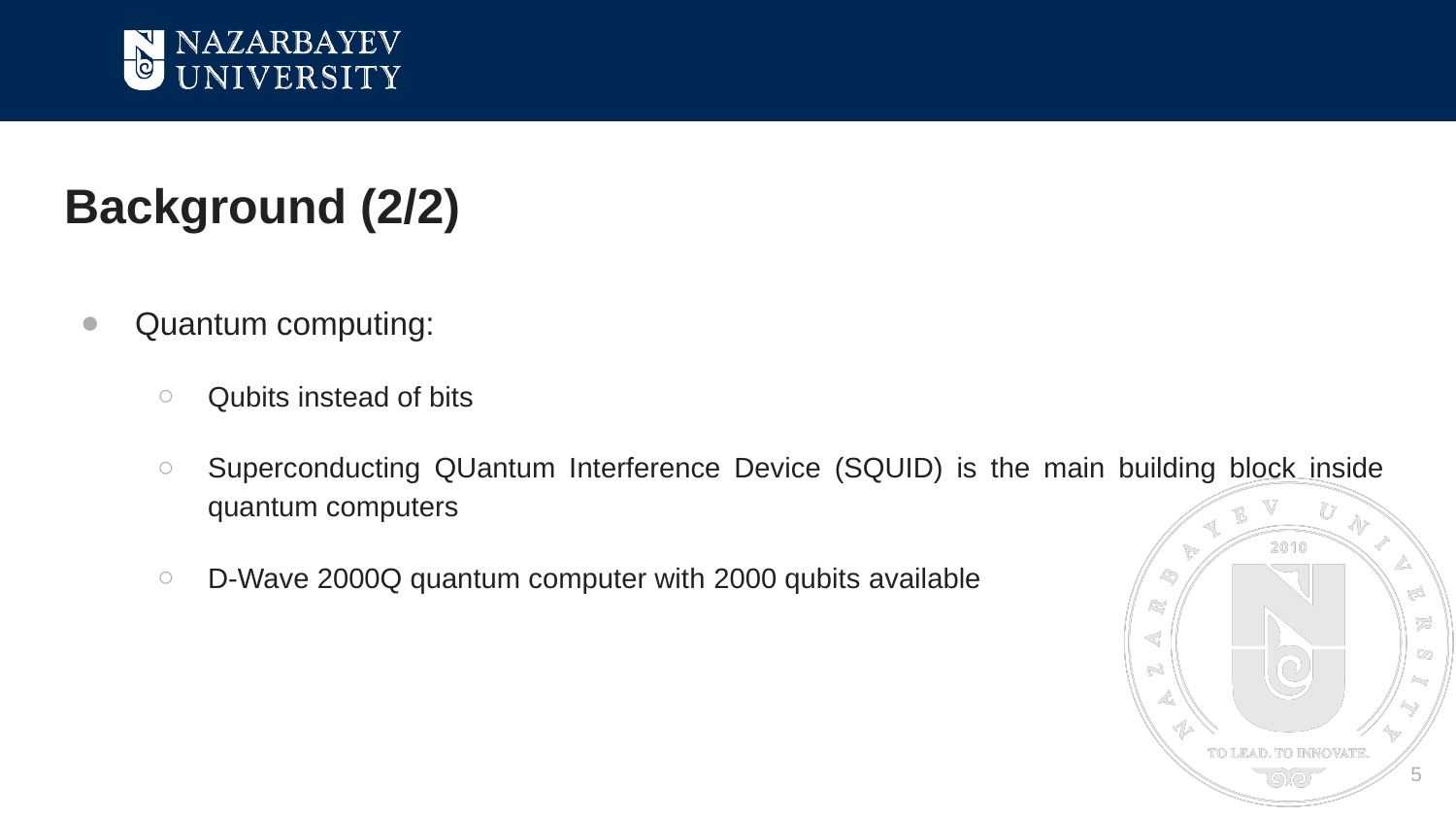

# Background (2/2)

Quantum computing:
Qubits instead of bits
Superconducting QUantum Interference Device (SQUID) is the main building block inside quantum computers
D-Wave 2000Q quantum computer with 2000 qubits available

5